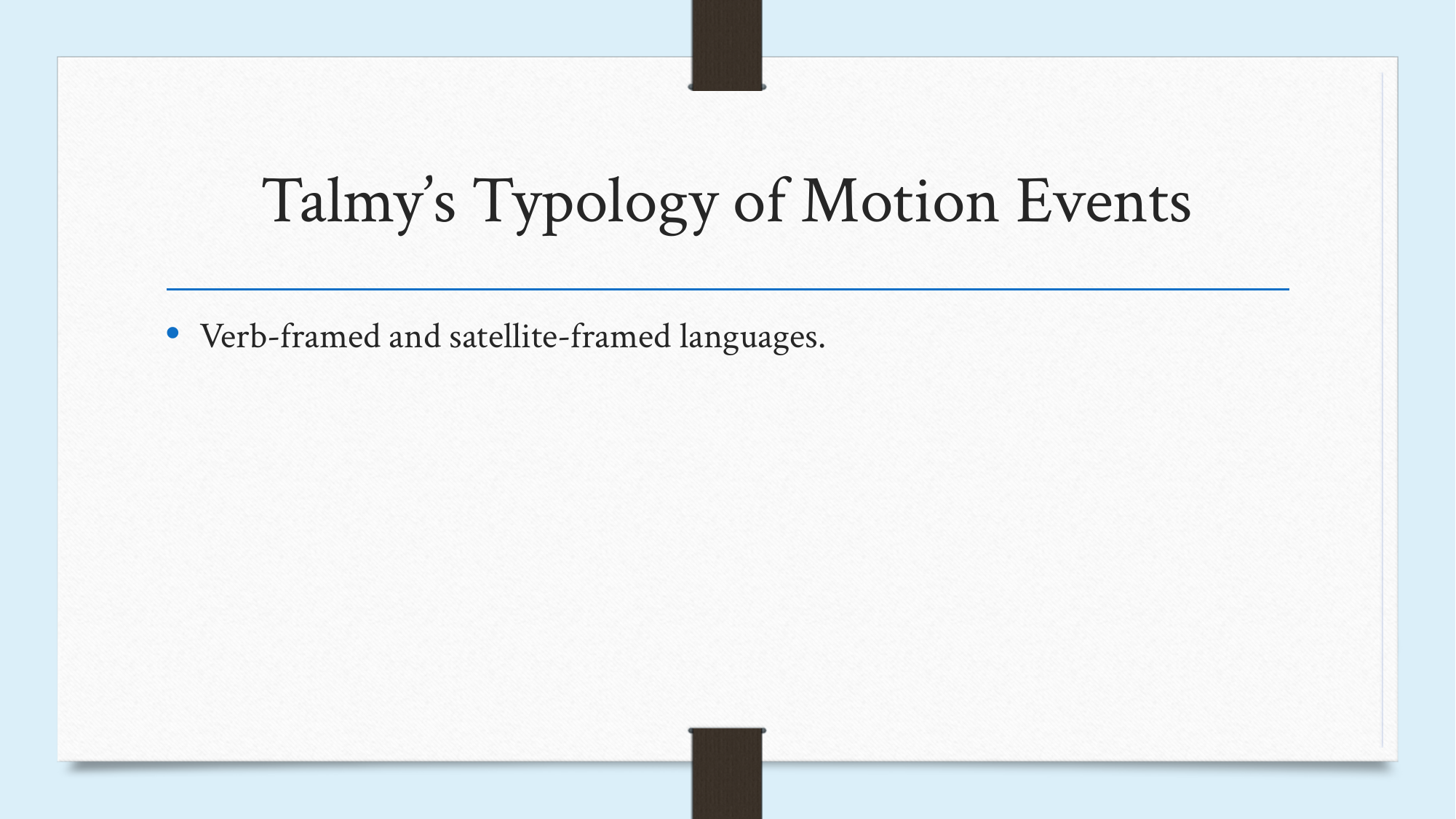

# Talmy’s Typology of Motion Events
Verb-framed and satellite-framed languages.